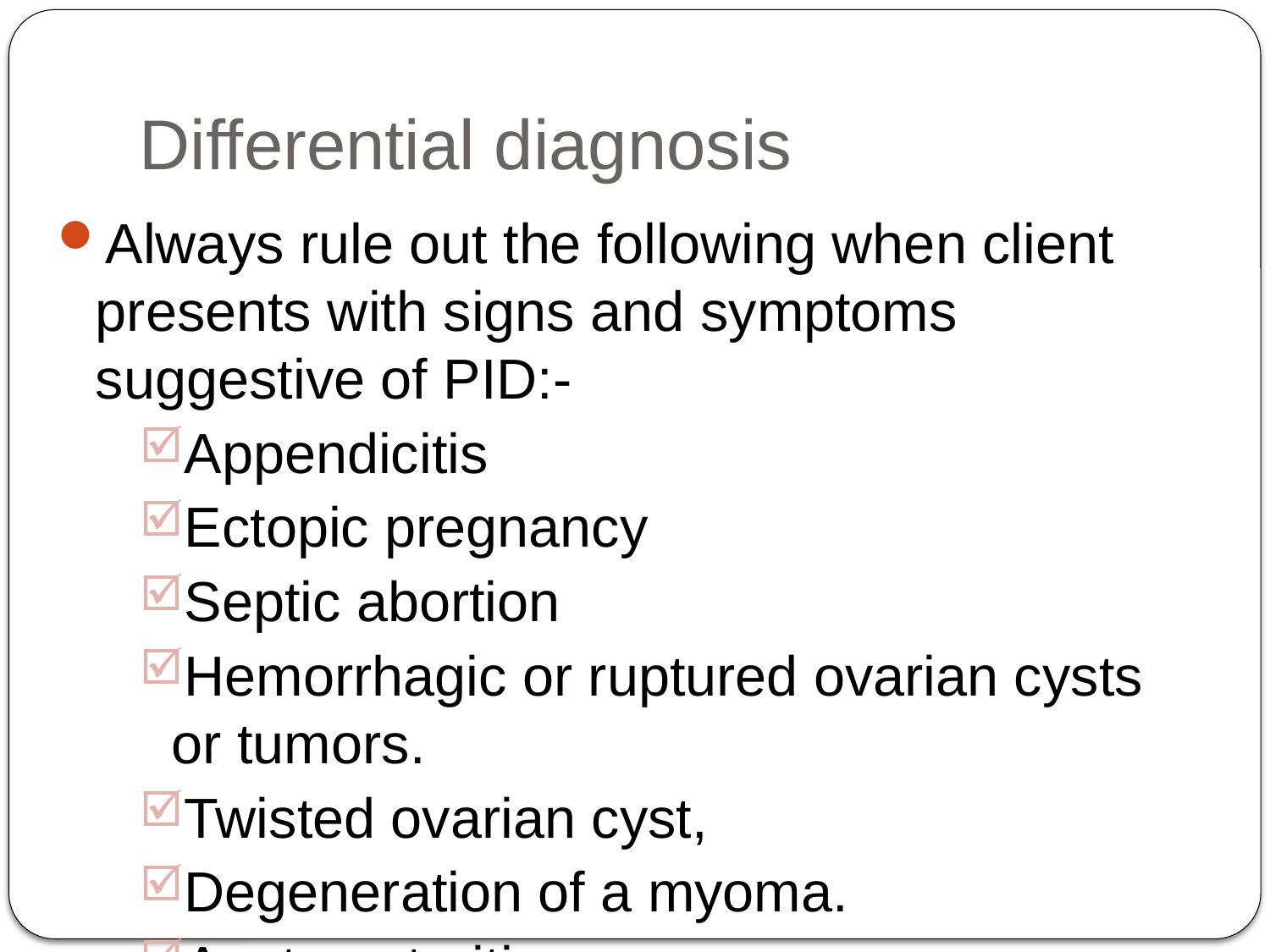

# Differential diagnosis
Always rule out the following when client presents with signs and symptoms suggestive of PID:-
Appendicitis
Ectopic pregnancy
Septic abortion
Hemorrhagic or ruptured ovarian cysts or tumors.
Twisted ovarian cyst,
Degeneration of a myoma.
Acute enteritis